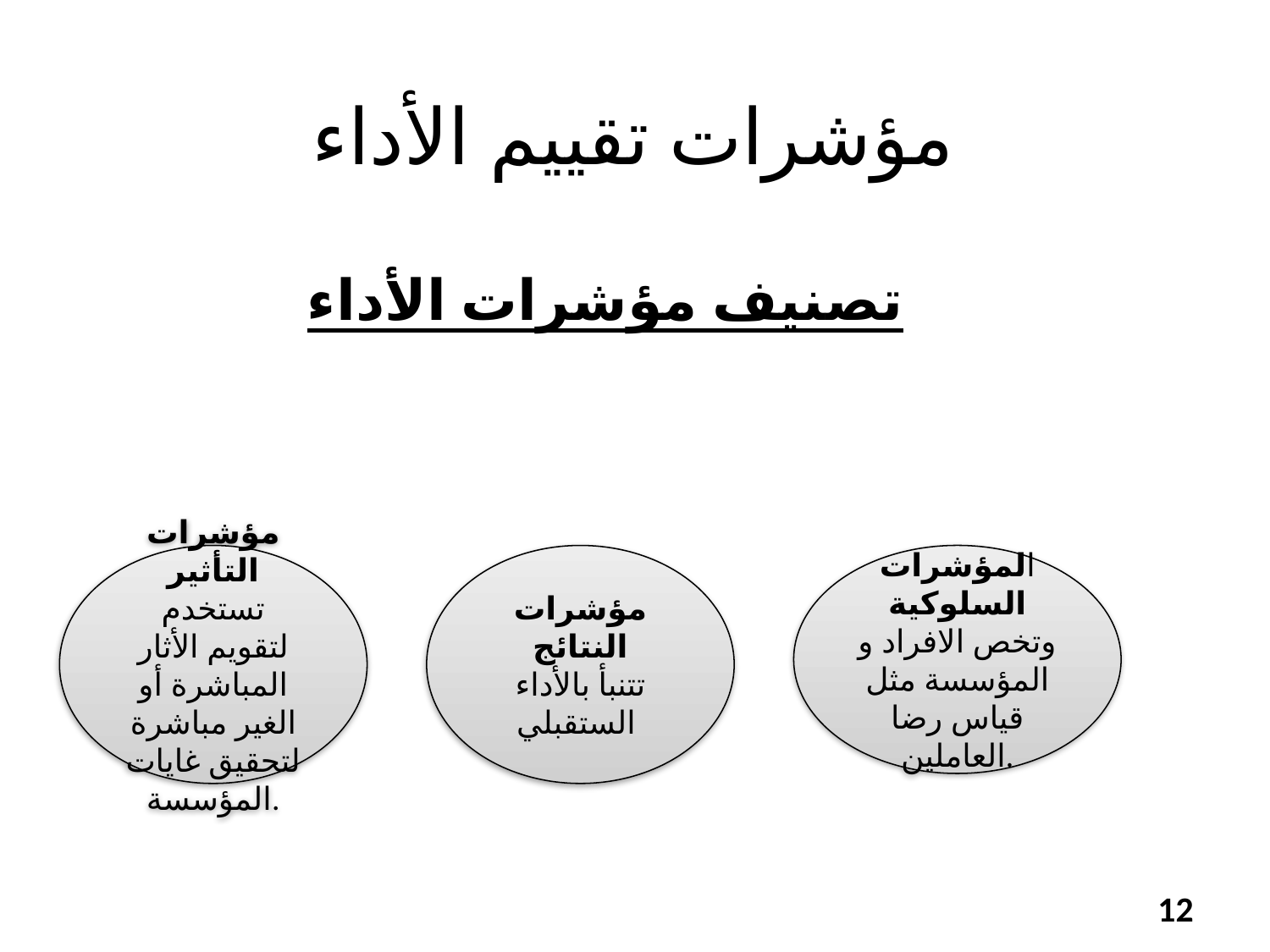

# مؤشرات تقييم الأداء
تصنيف مؤشرات الأداء
مؤشرات التأثير
تستخدم لتقويم الأثار المباشرة أو الغير مباشرة لتحقيق غايات المؤسسة.
مؤشرات النتائج
تتنبأ بالأداء الستقبلي
المؤشرات السلوكية
وتخص الافراد و المؤسسة مثل قياس رضا العاملين.
12